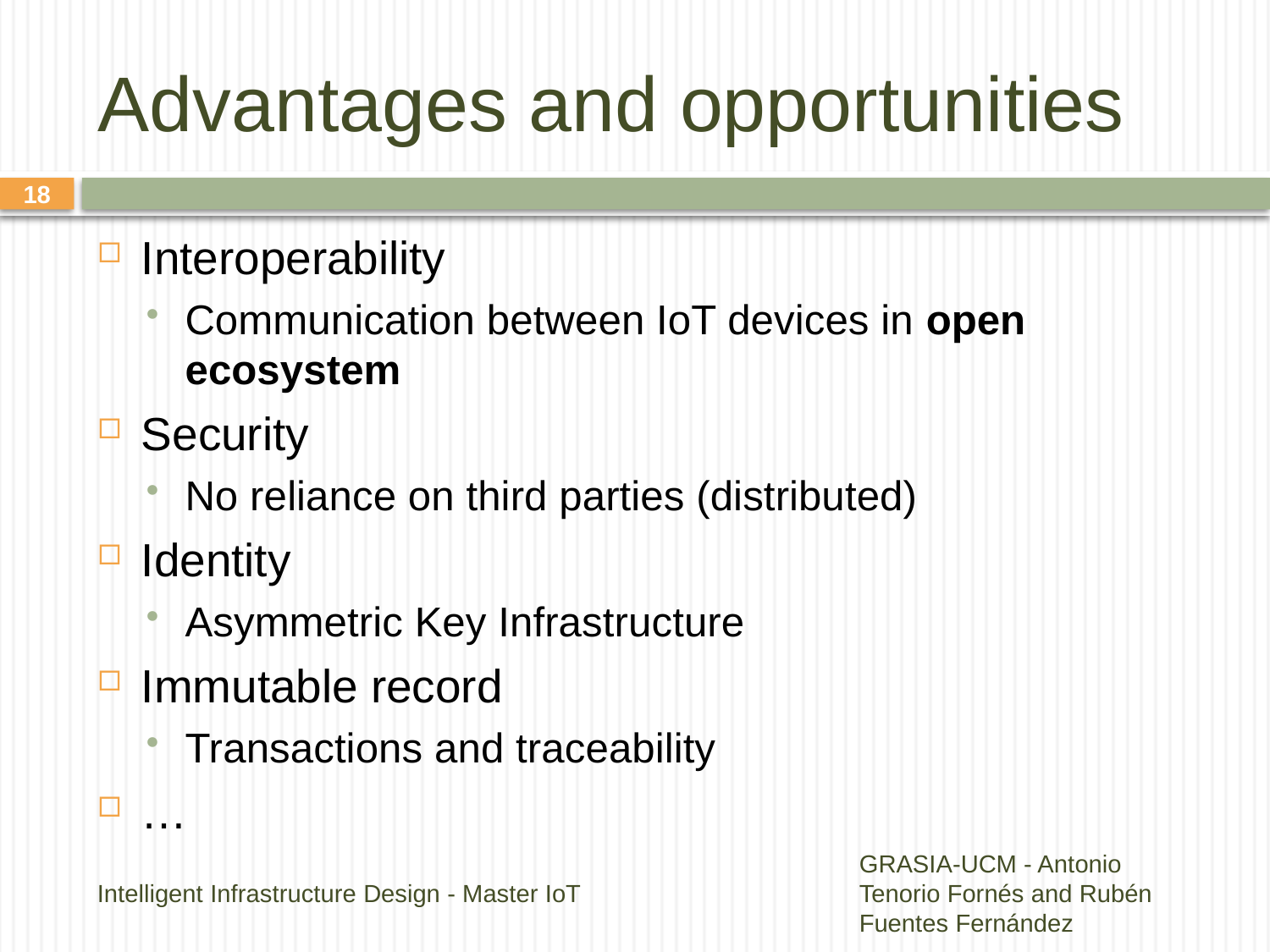

# Advantages and opportunities
18
Interoperability
Communication between IoT devices in open ecosystem
Security
No reliance on third parties (distributed)
Identity
Asymmetric Key Infrastructure
Immutable record
Transactions and traceability
…
Intelligent Infrastructure Design - Master IoT
GRASIA-UCM - Antonio Tenorio Fornés and Rubén Fuentes Fernández